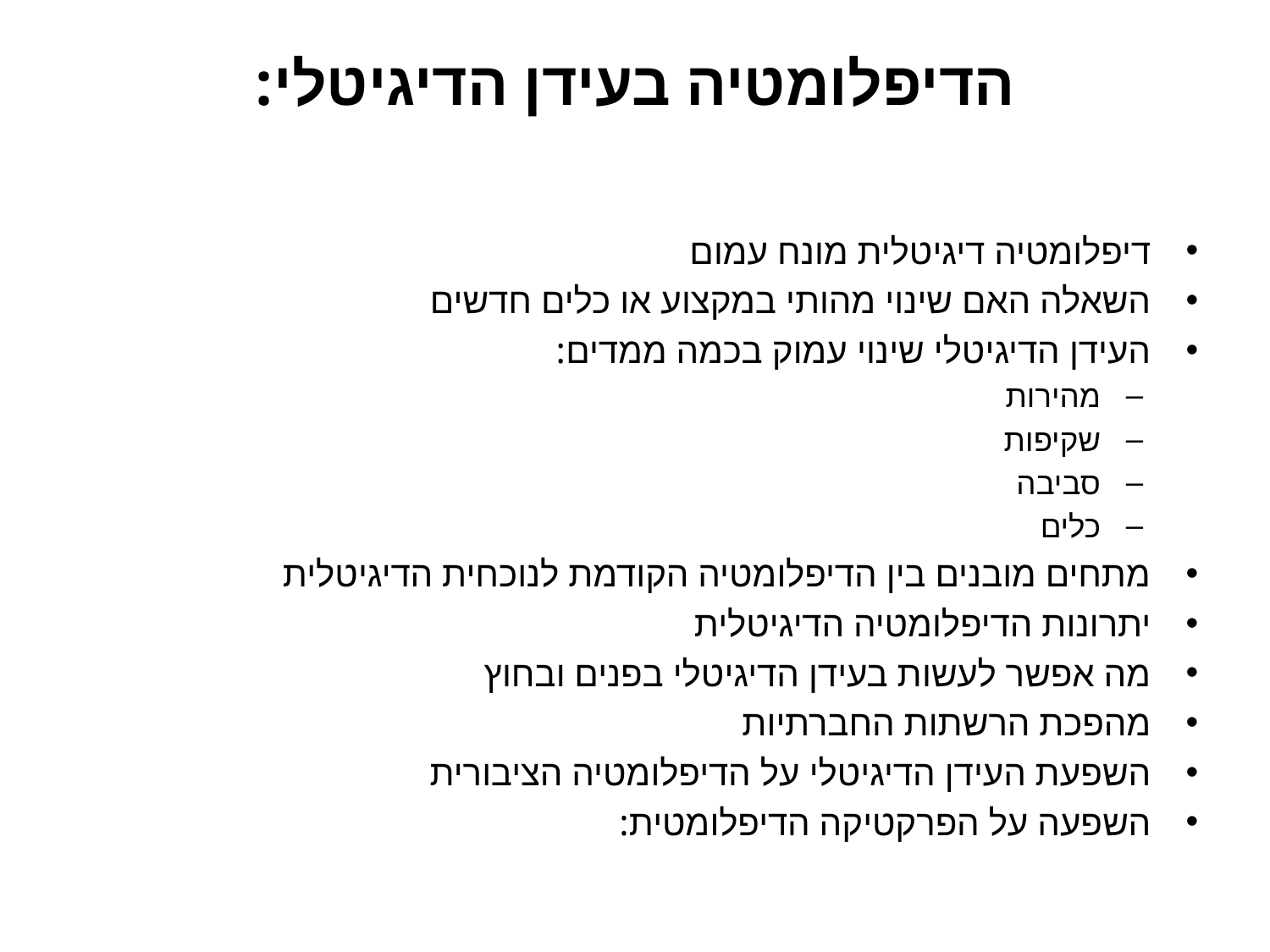

# הדיפלומטיה בעידן הדיגיטלי:
דיפלומטיה דיגיטלית מונח עמום
השאלה האם שינוי מהותי במקצוע או כלים חדשים
העידן הדיגיטלי שינוי עמוק בכמה ממדים:
מהירות
שקיפות
סביבה
כלים
מתחים מובנים בין הדיפלומטיה הקודמת לנוכחית הדיגיטלית
יתרונות הדיפלומטיה הדיגיטלית
מה אפשר לעשות בעידן הדיגיטלי בפנים ובחוץ
מהפכת הרשתות החברתיות
השפעת העידן הדיגיטלי על הדיפלומטיה הציבורית
השפעה על הפרקטיקה הדיפלומטית: